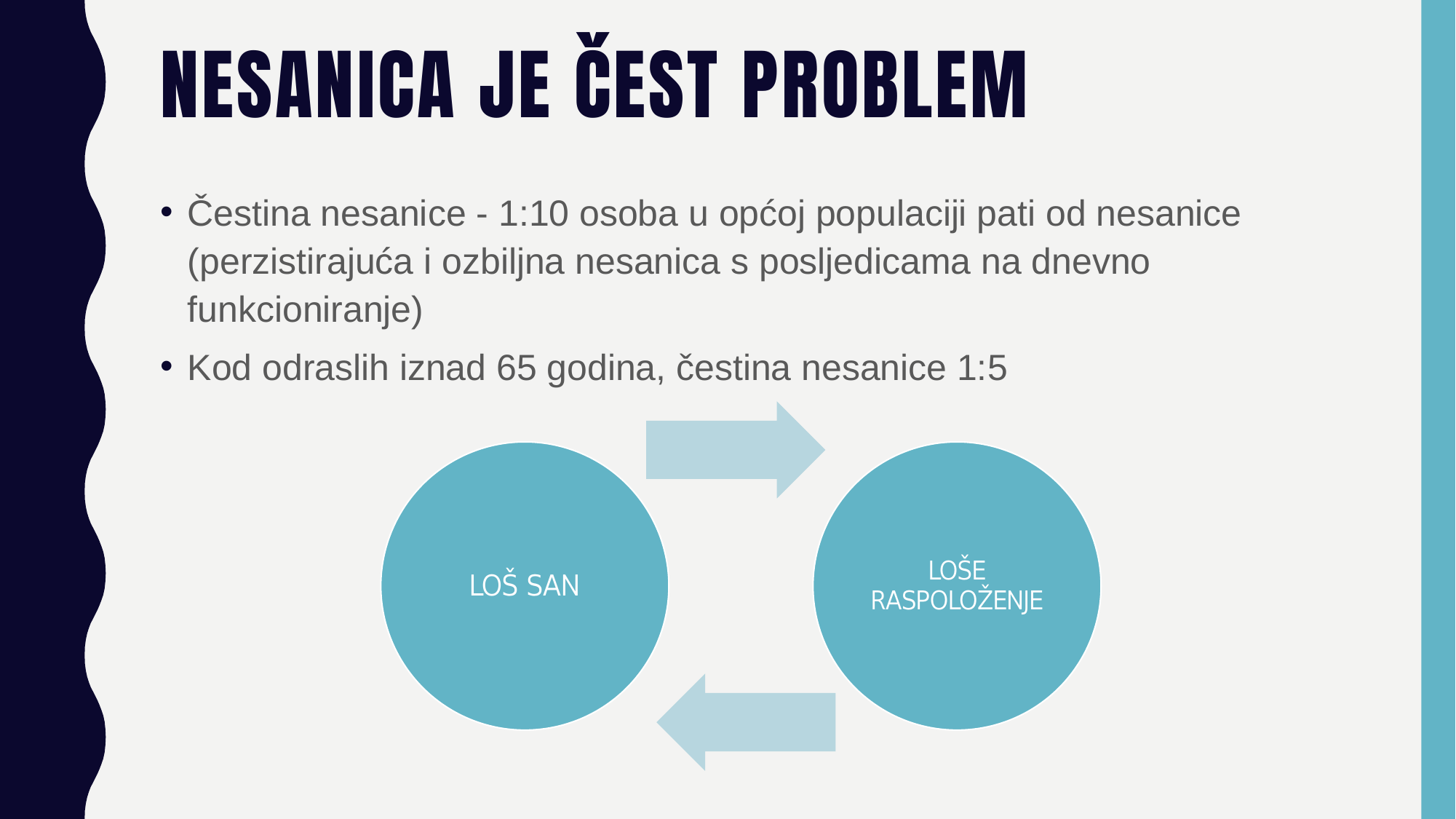

# Nesanica je čest problem
Čestina nesanice - 1:10 osoba u općoj populaciji pati od nesanice (perzistirajuća i ozbiljna nesanica s posljedicama na dnevno funkcioniranje)
Kod odraslih iznad 65 godina, čestina nesanice 1:5

LOŠ SAN

LOŠE RASPOLOŽENJE